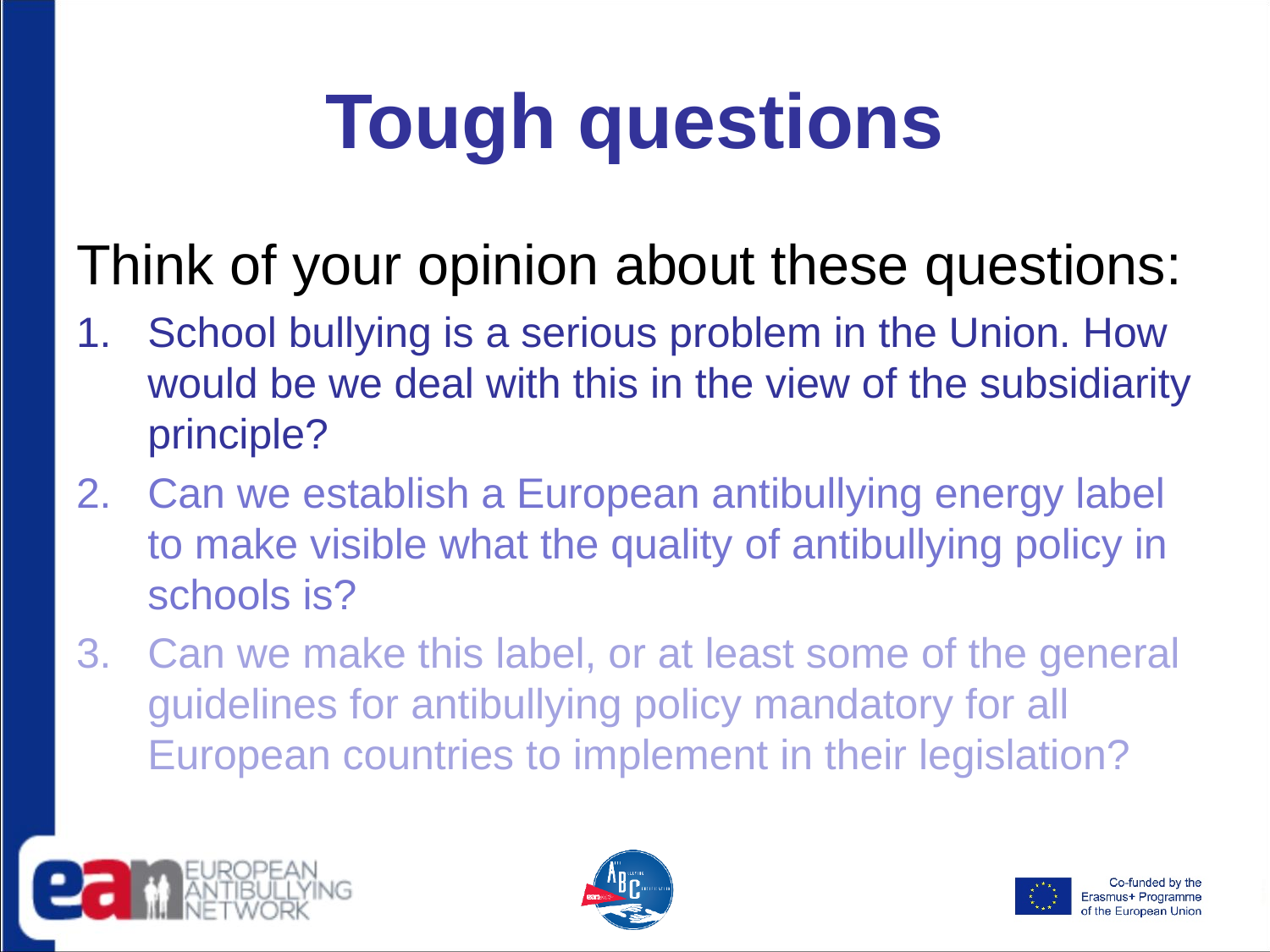

# Tough questions
Think of your opinion about these questions:
School bullying is a serious problem in the Union. How would be we deal with this in the view of the subsidiarity principle?
Can we establish a European antibullying energy label to make visible what the quality of antibullying policy in schools is?
Can we make this label, or at least some of the general guidelines for antibullying policy mandatory for all European countries to implement in their legislation?